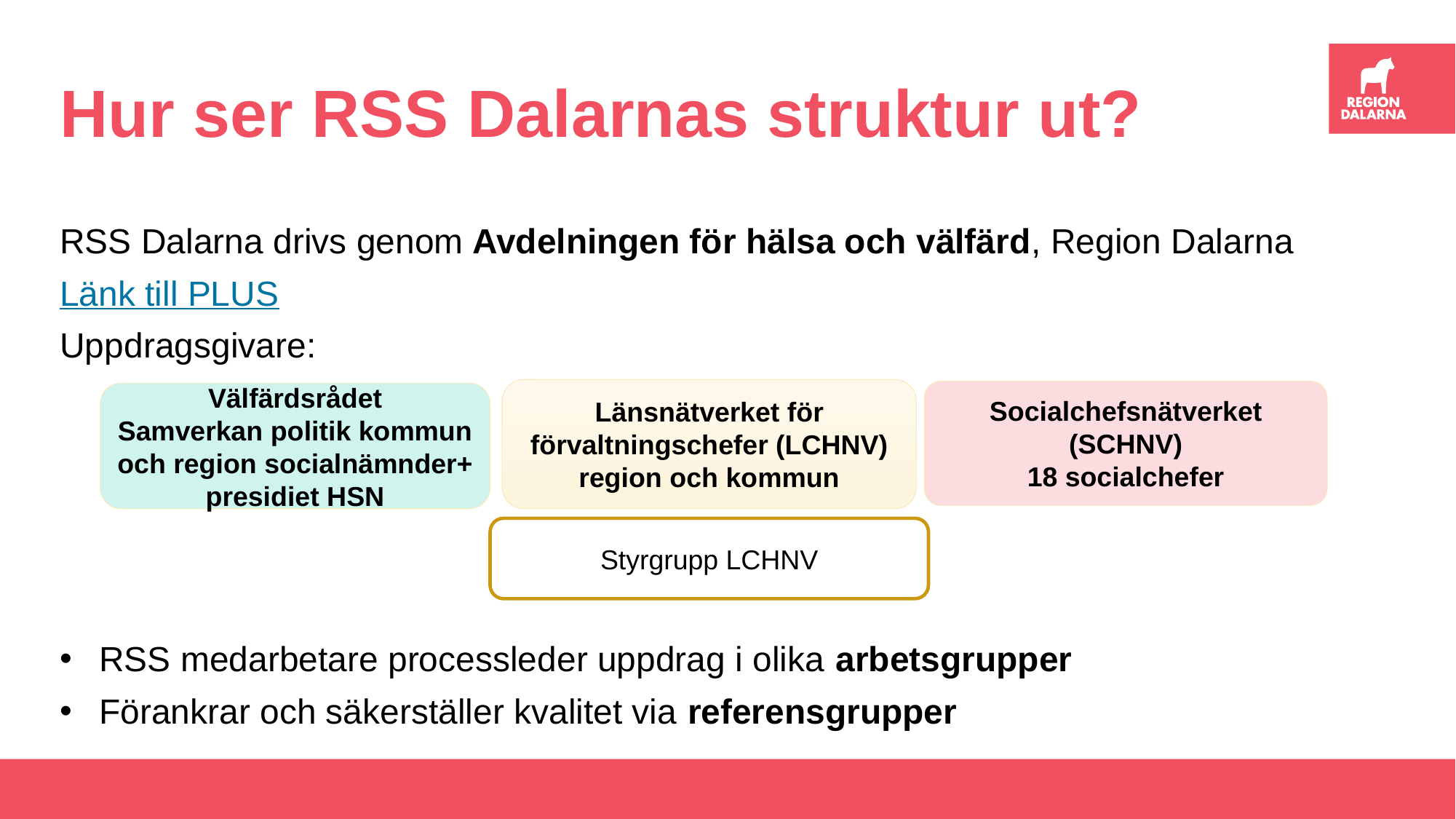

# Hur ser RSS Dalarnas struktur ut?
RSS Dalarna drivs genom Avdelningen för hälsa och välfärd, Region Dalarna
Länk till PLUS
Uppdragsgivare:

RSS medarbetare processleder uppdrag i olika arbetsgrupper
Förankrar och säkerställer kvalitet via referensgrupper
Länsnätverket för förvaltningschefer (LCHNV) region och kommun
Socialchefsnätverket (SCHNV)
18 socialchefer
Välfärdsrådet
Samverkan politik kommun och region socialnämnder+ presidiet HSN
Styrgrupp LCHNV